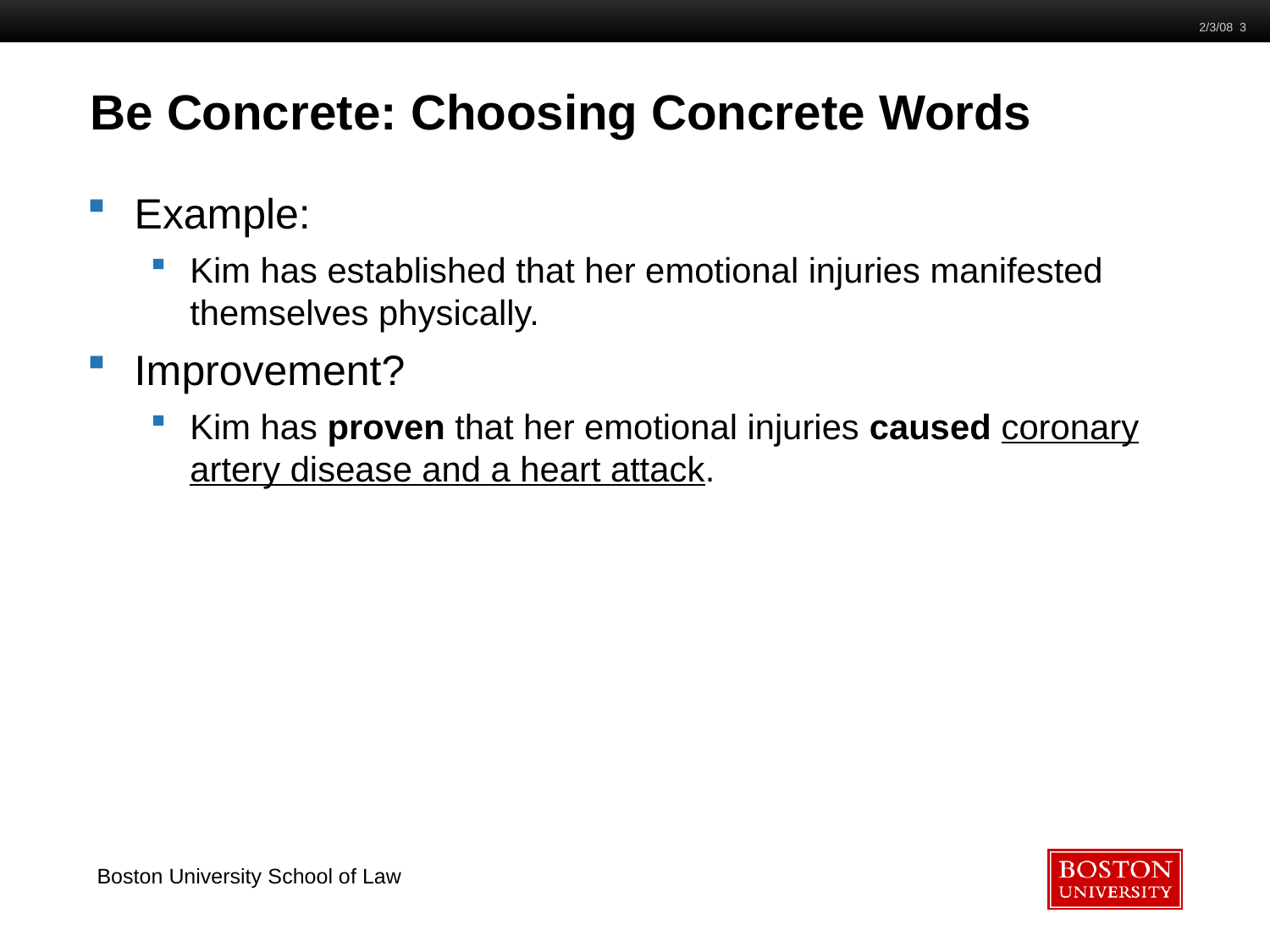

2/3/08  3
# Be Concrete: Choosing Concrete Words
Example:
Kim has established that her emotional injuries manifested themselves physically.
Improvement?
Kim has proven that her emotional injuries caused coronary artery disease and a heart attack.